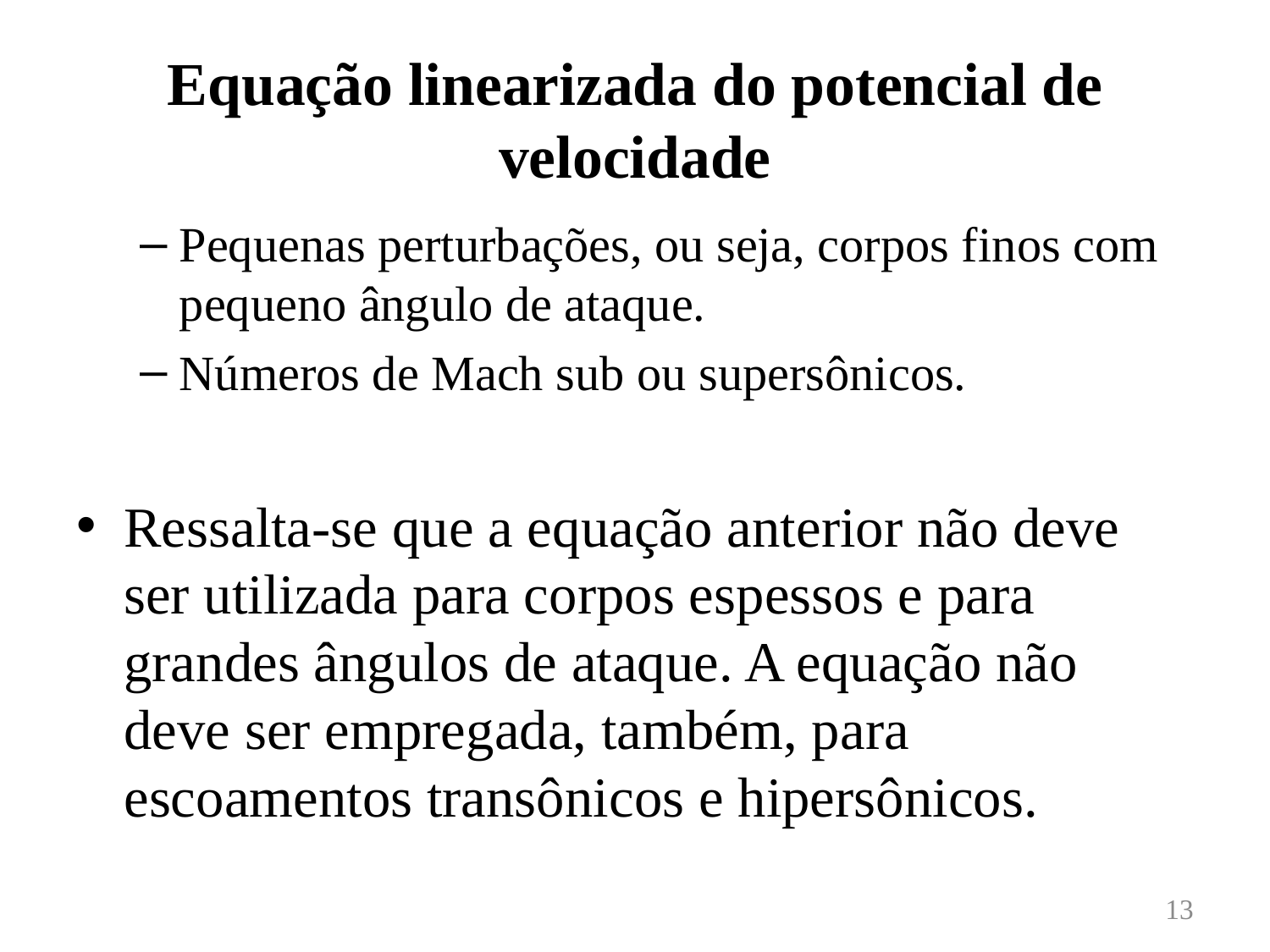

# Equação linearizada do potencial de velocidade
Pequenas perturbações, ou seja, corpos finos com pequeno ângulo de ataque.
Números de Mach sub ou supersônicos.

Ressalta-se que a equação anterior não deve ser utilizada para corpos espessos e para grandes ângulos de ataque. A equação não deve ser empregada, também, para escoamentos transônicos e hipersônicos.
13